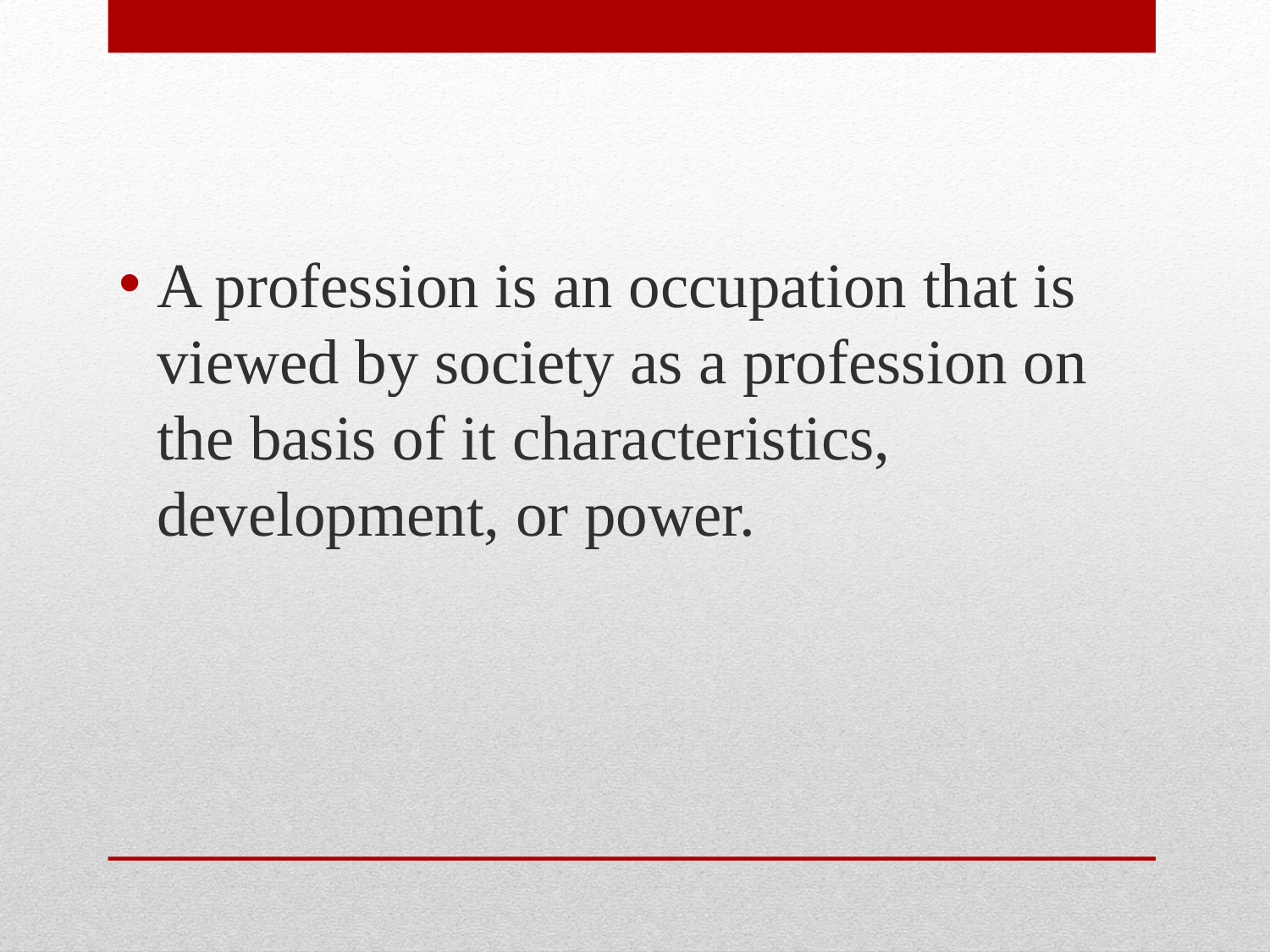

A profession is an occupation that is viewed by society as a profession on the basis of it characteristics, development, or power.

#